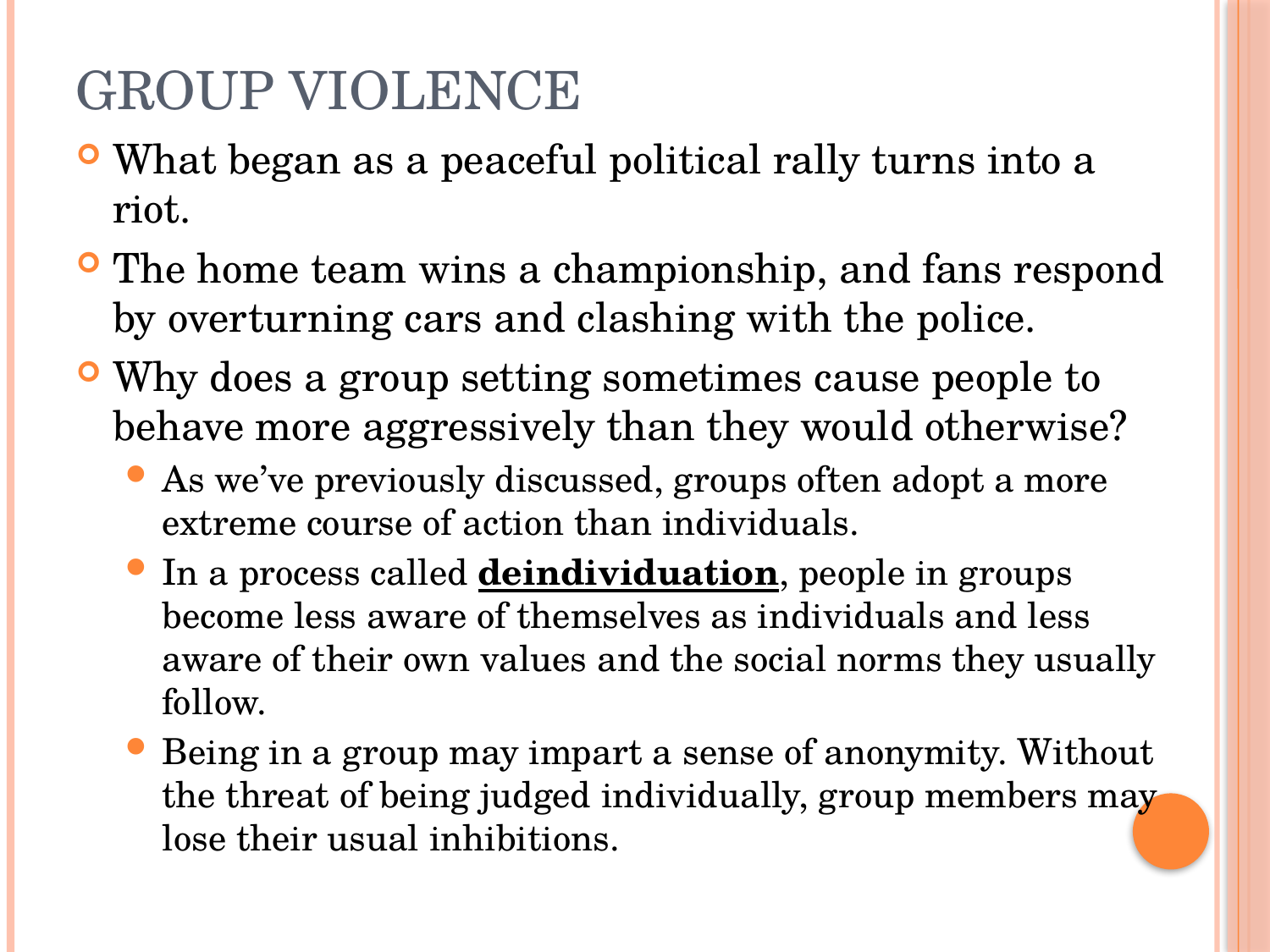

# Group Violence
What began as a peaceful political rally turns into a riot.
The home team wins a championship, and fans respond by overturning cars and clashing with the police.
Why does a group setting sometimes cause people to behave more aggressively than they would otherwise?
As we’ve previously discussed, groups often adopt a more extreme course of action than individuals.
In a process called deindividuation, people in groups become less aware of themselves as individuals and less aware of their own values and the social norms they usually follow.
Being in a group may impart a sense of anonymity. Without the threat of being judged individually, group members may lose their usual inhibitions.